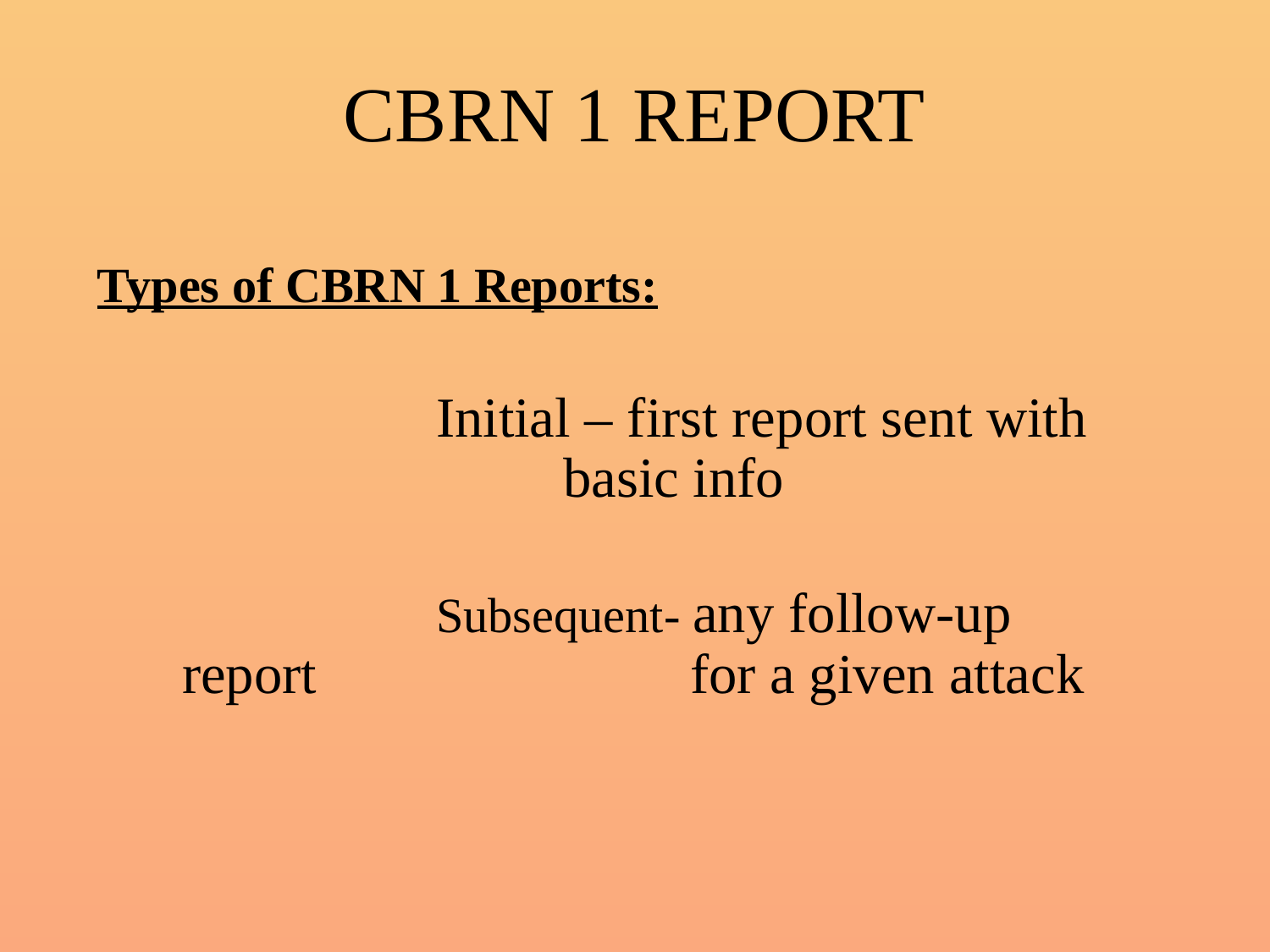

# CBRN 1 REPORT
Types of CBRN 1 Reports:

			Initial – first report sent with 			basic info

			Subsequent- any follow-up report 			for a given attack